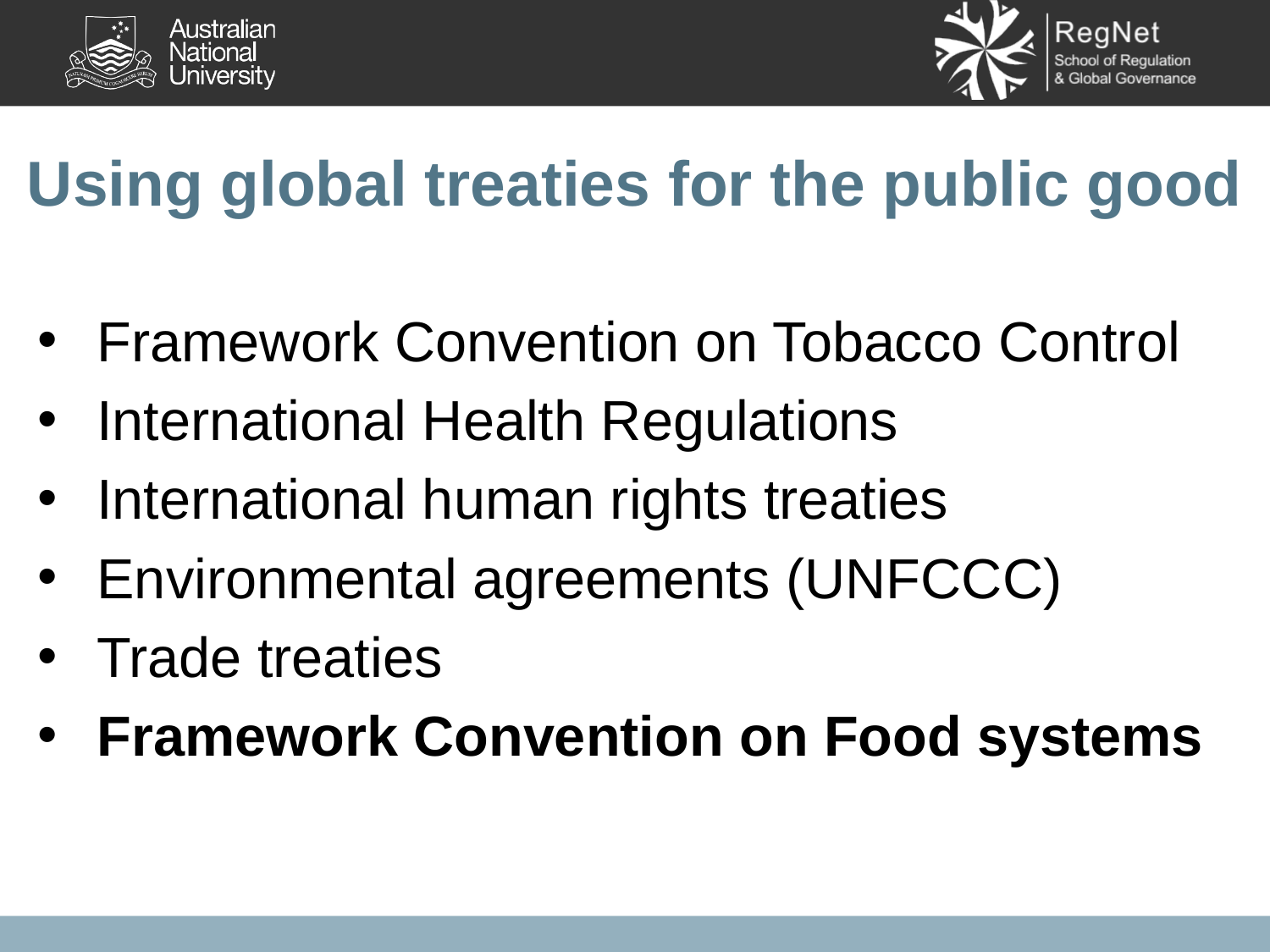

Using global treaties for the public good
Framework Convention on Tobacco Control
International Health Regulations
International human rights treaties
Environmental agreements (UNFCCC)
Trade treaties
Framework Convention on Food systems